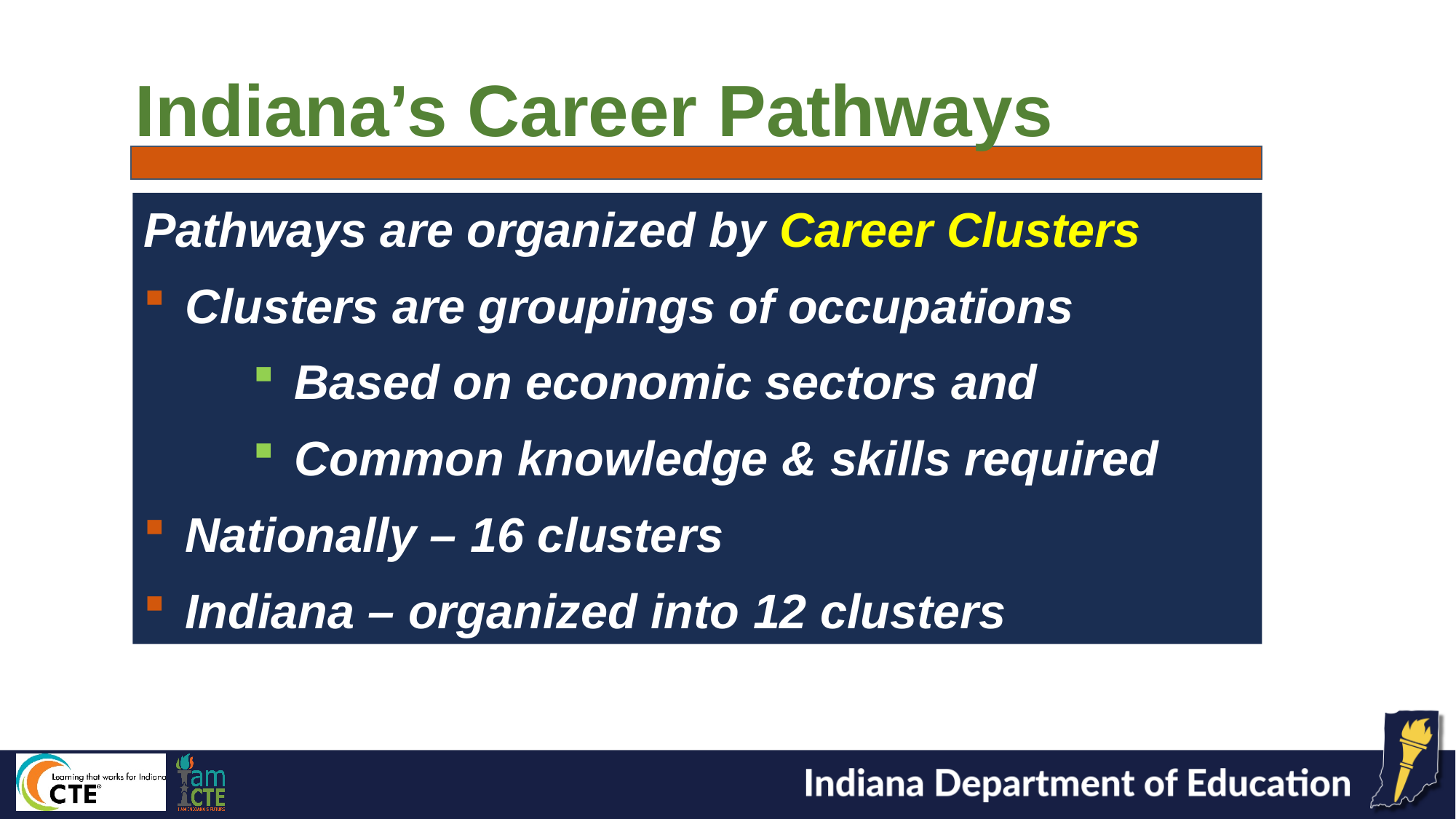

Indiana’s Career Pathways

Pathways are organized by Career Clusters
Clusters are groupings of occupations
Based on economic sectors and
Common knowledge & skills required
Nationally – 16 clusters
Indiana – organized into 12 clusters